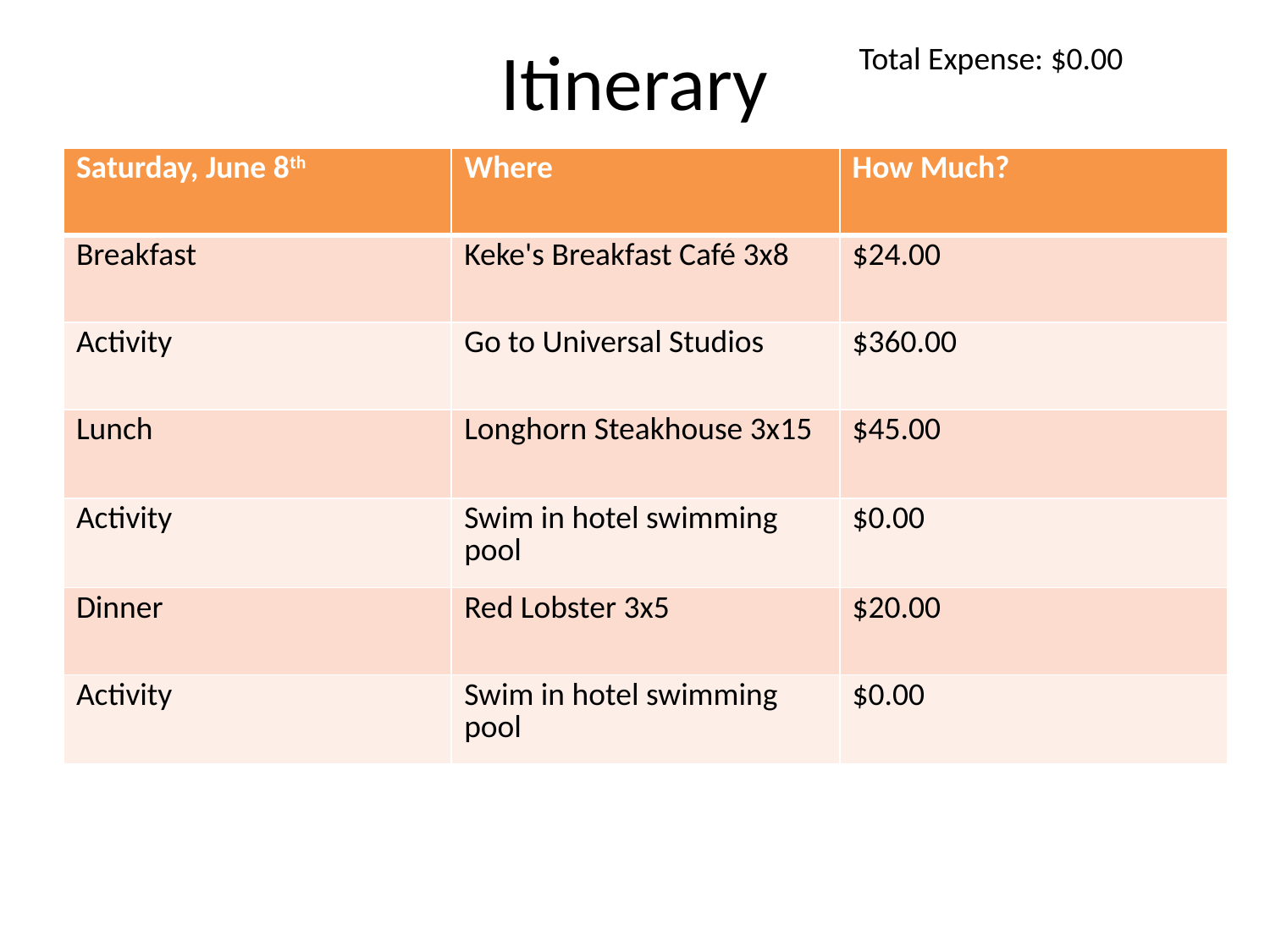

# Itinerary
Total Expense: $0.00
| Saturday, June 8th | Where | How Much? |
| --- | --- | --- |
| Breakfast | Keke's Breakfast Café 3x8 | $24.00 |
| Activity | Go to Universal Studios | $360.00 |
| Lunch | Longhorn Steakhouse 3x15 | $45.00 |
| Activity | Swim in hotel swimming pool | $0.00 |
| Dinner | Red Lobster 3x5 | $20.00 |
| Activity | Swim in hotel swimming pool | $0.00 |